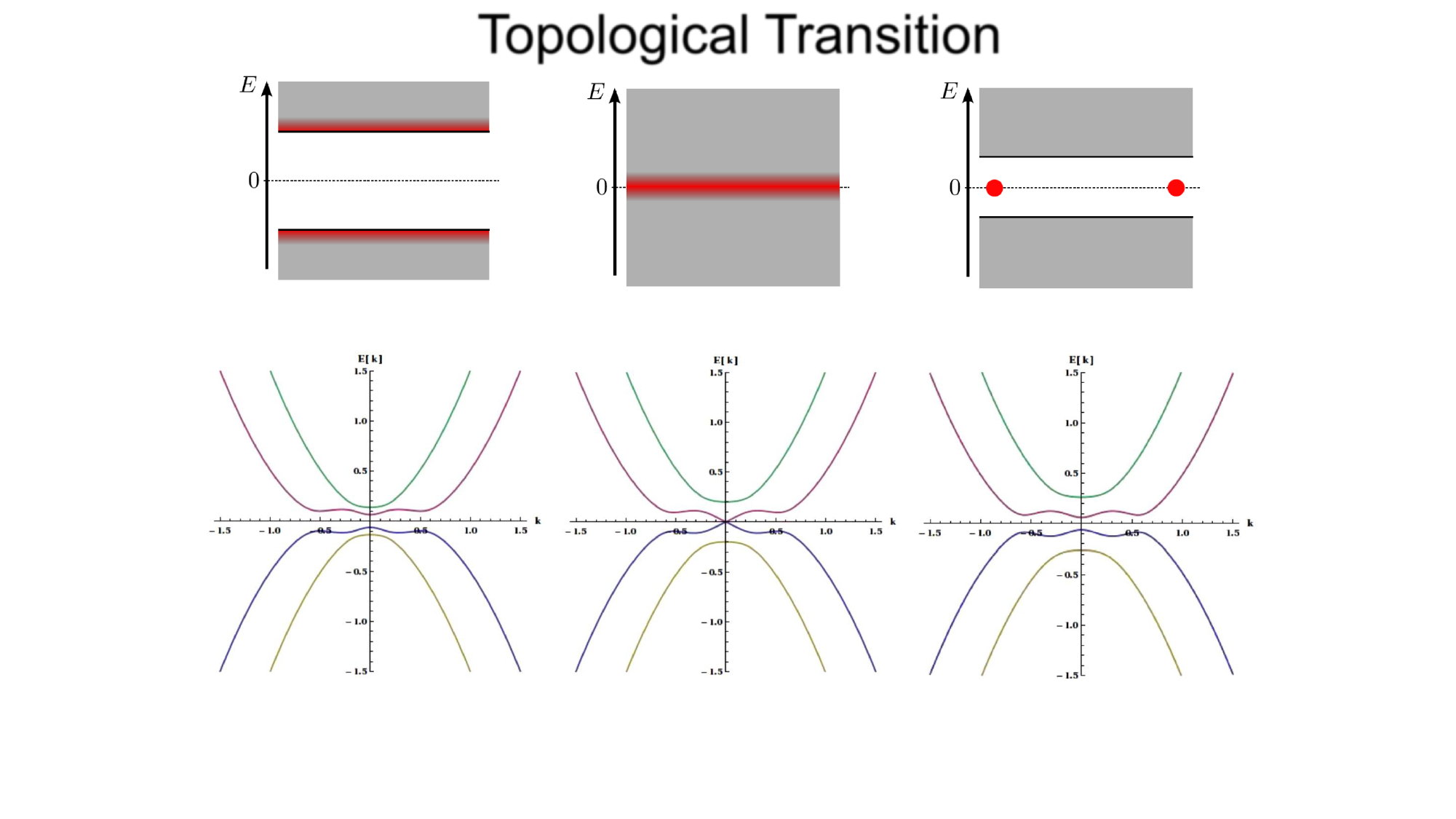

EZ < Δ
EZ = Δ
EZ > Δ

Trivial Superconductor
“positive gap”
Majorana
“zero gap”
Topological Superconductor
“negative gap”